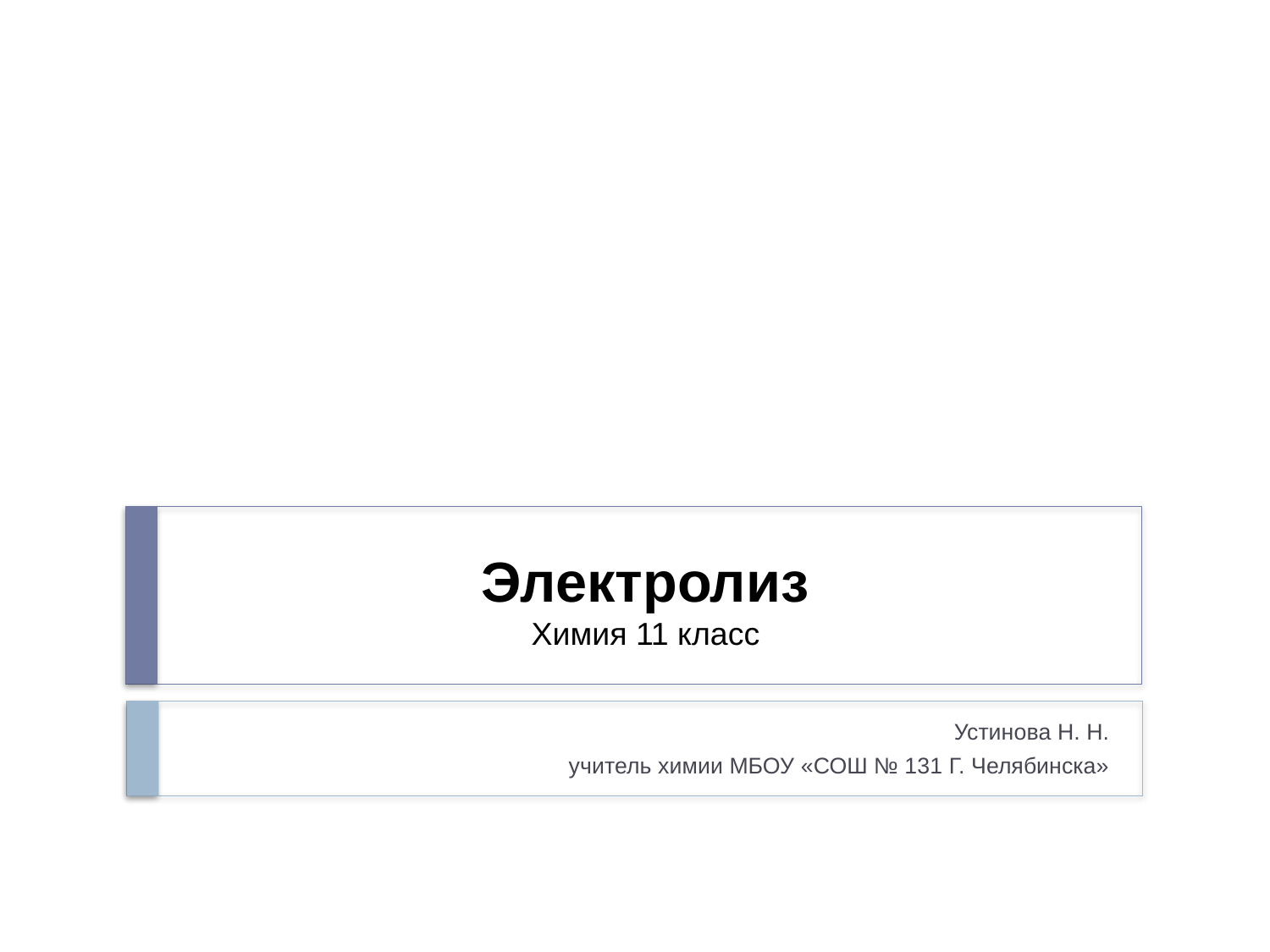

# Электролиз Химия 11 класс
Устинова Н. Н.
 учитель химии МБОУ «СОШ № 131 Г. Челябинска»